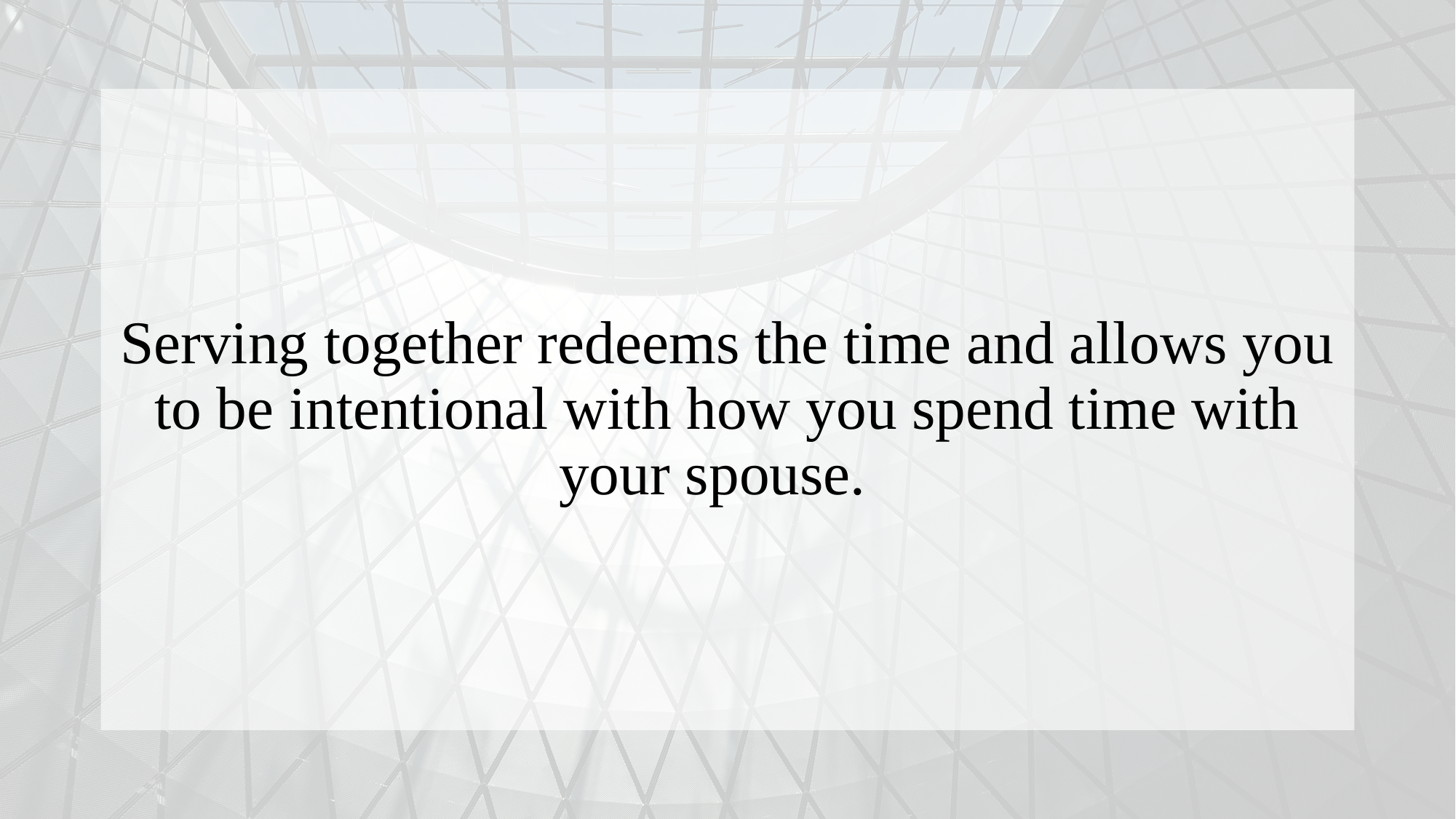

Serving together redeems the time and allows you to be intentional with how you spend time with your spouse.